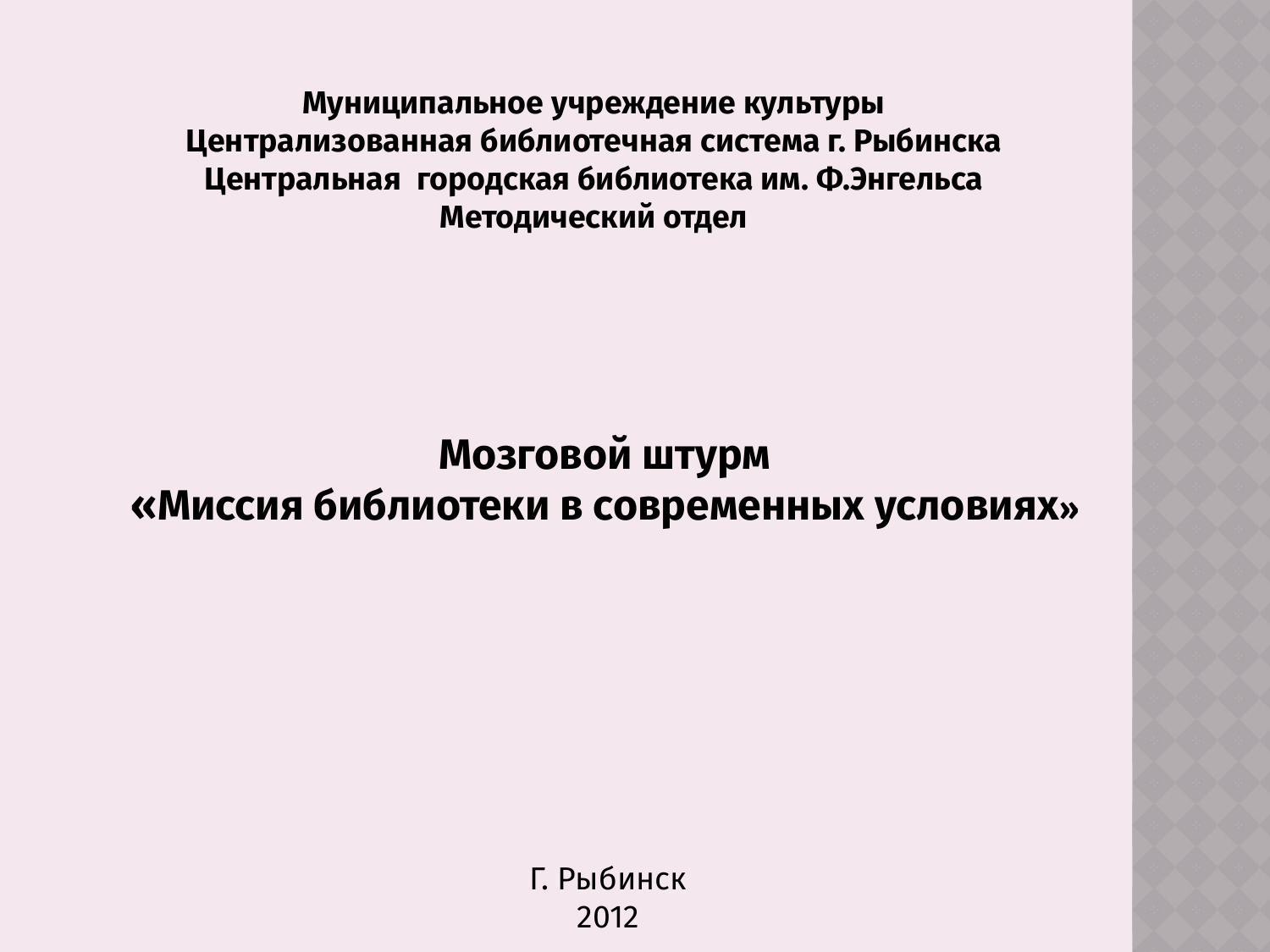

Муниципальное учреждение культуры
Централизованная библиотечная система г. Рыбинска
Центральная  городская библиотека им. Ф.Энгельса
Методический отдел
Мозговой штурм
«Миссия библиотеки в современных условиях»
Г. Рыбинск
2012